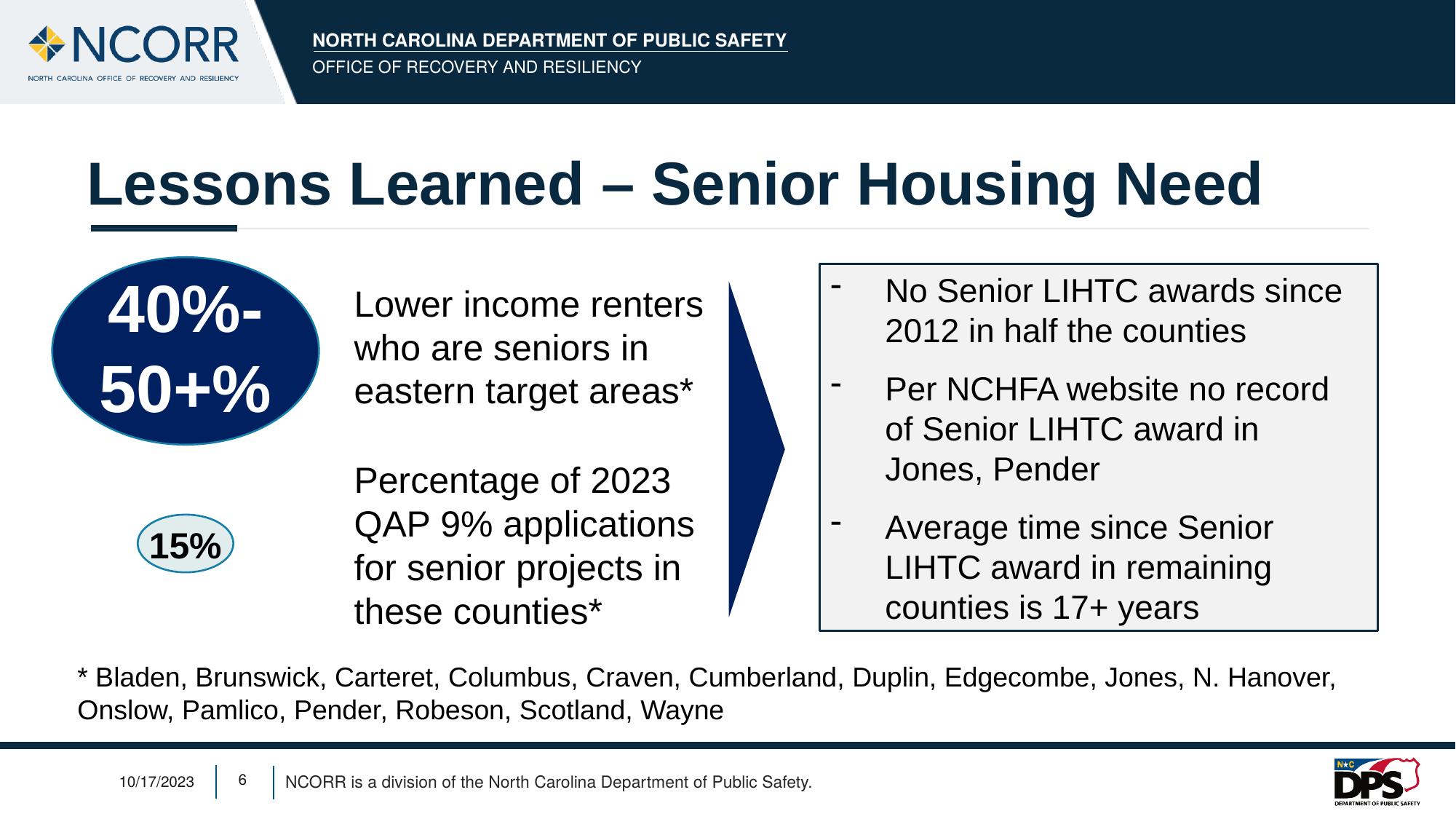

# Lessons Learned – Senior Housing Need

40%-50+%
Lower income renters who are seniors in eastern target areas*
Percentage of 2023 QAP 9% applications for senior projects in these counties*
15%
No Senior LIHTC awards since 2012 in half the counties
Per NCHFA website no record of Senior LIHTC award in Jones, Pender
Average time since Senior LIHTC award in remaining counties is 17+ years

* Bladen, Brunswick, Carteret, Columbus, Craven, Cumberland, Duplin, Edgecombe, Jones, N. Hanover, Onslow, Pamlico, Pender, Robeson, Scotland, Wayne
10/17/2023
6